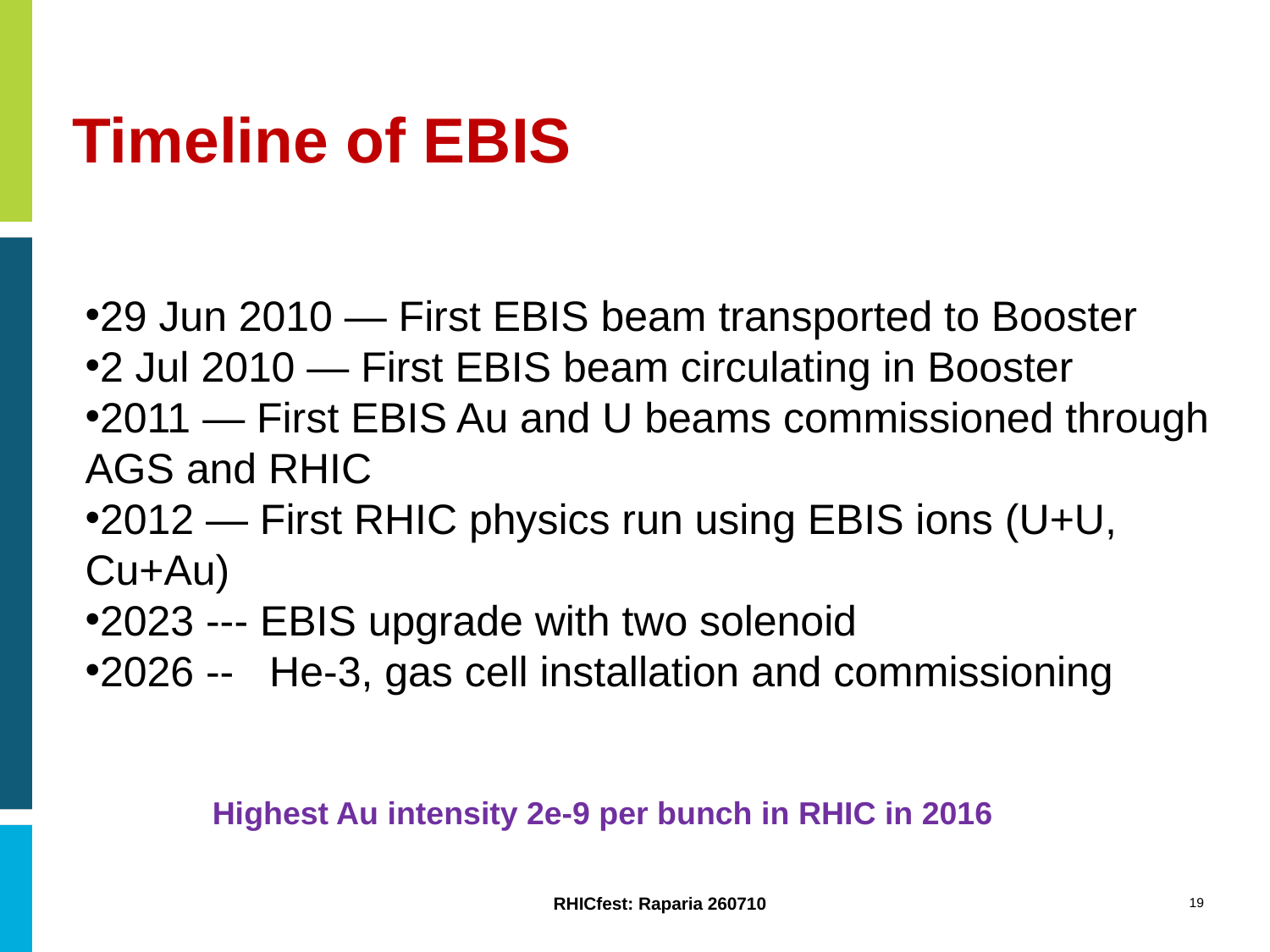

# Timeline of EBIS
29 Jun 2010 — First EBIS beam transported to Booster
2 Jul 2010 — First EBIS beam circulating in Booster
2011 — First EBIS Au and U beams commissioned through AGS and RHIC
2012 — First RHIC physics run using EBIS ions (U+U, Cu+Au)
2023 --- EBIS upgrade with two solenoid
2026 --   He-3, gas cell installation and commissioning
Highest Au intensity 2e-9 per bunch in RHIC in 2016
19
RHICfest: Raparia 260710